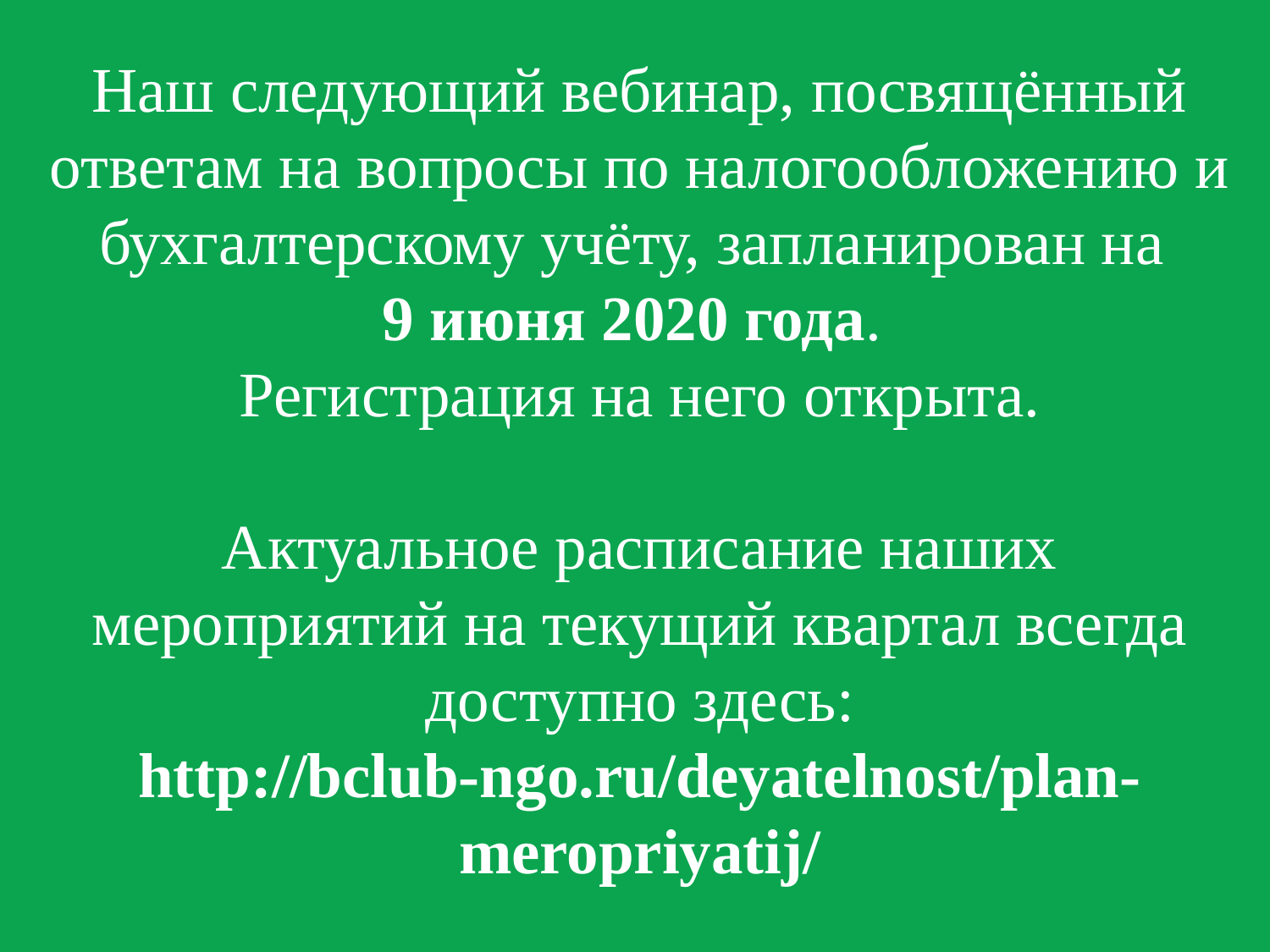

# Наш следующий вебинар, посвящённый ответам на вопросы по налогообложению и бухгалтерскому учёту, запланирован на 9 июня 2020 года. Регистрация на него открыта. Актуальное расписание наших мероприятий на текущий квартал всегда доступно здесь: http://bclub-ngo.ru/deyatelnost/plan-meropriyatij/